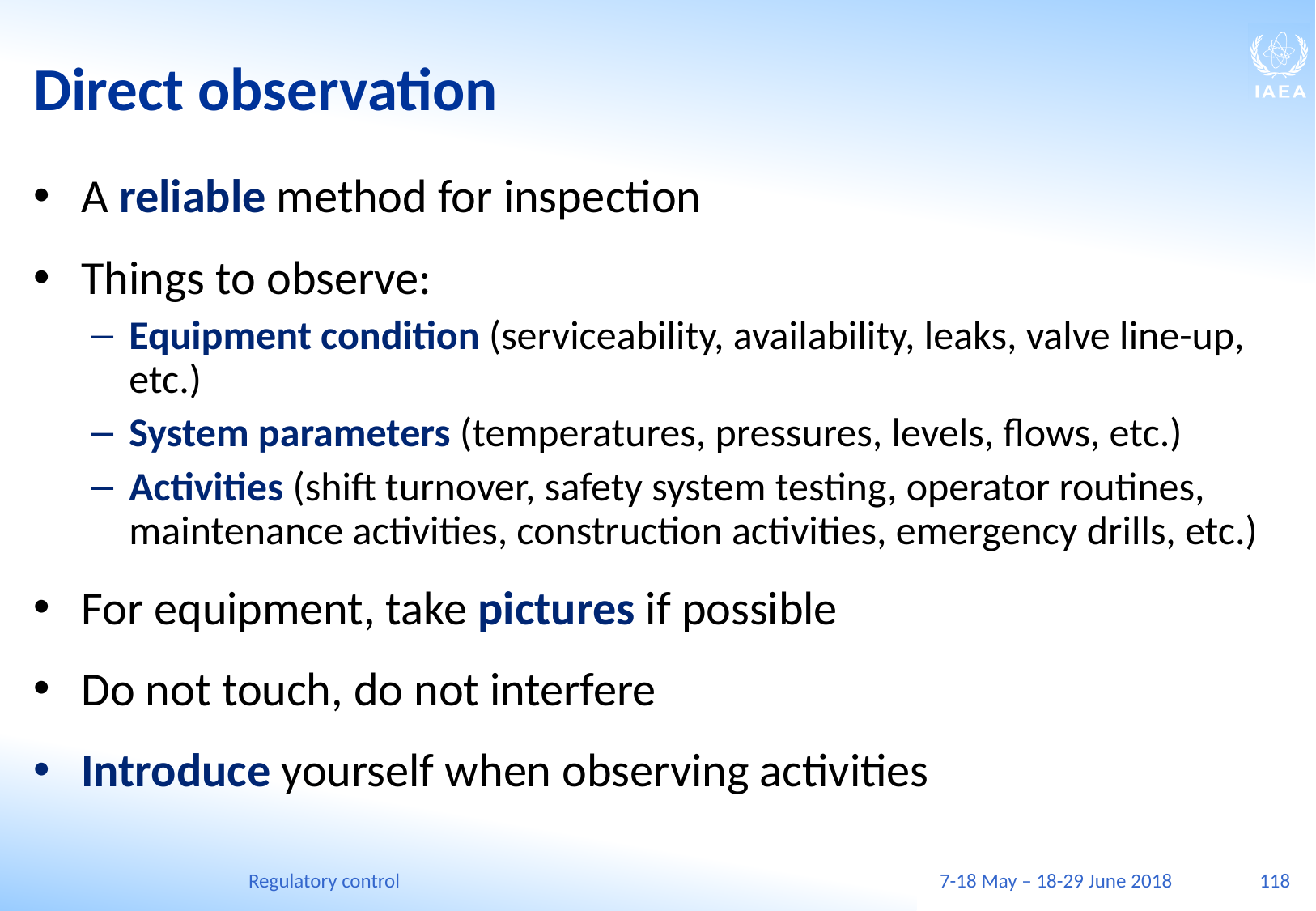

# Direct observation
A reliable method for inspection
Things to observe:
Equipment condition (serviceability, availability, leaks, valve line-up, etc.)
System parameters (temperatures, pressures, levels, flows, etc.)
Activities (shift turnover, safety system testing, operator routines, maintenance activities, construction activities, emergency drills, etc.)
For equipment, take pictures if possible
Do not touch, do not interfere
Introduce yourself when observing activities

Regulatory control
7-18 May – 18-29 June 2018
118